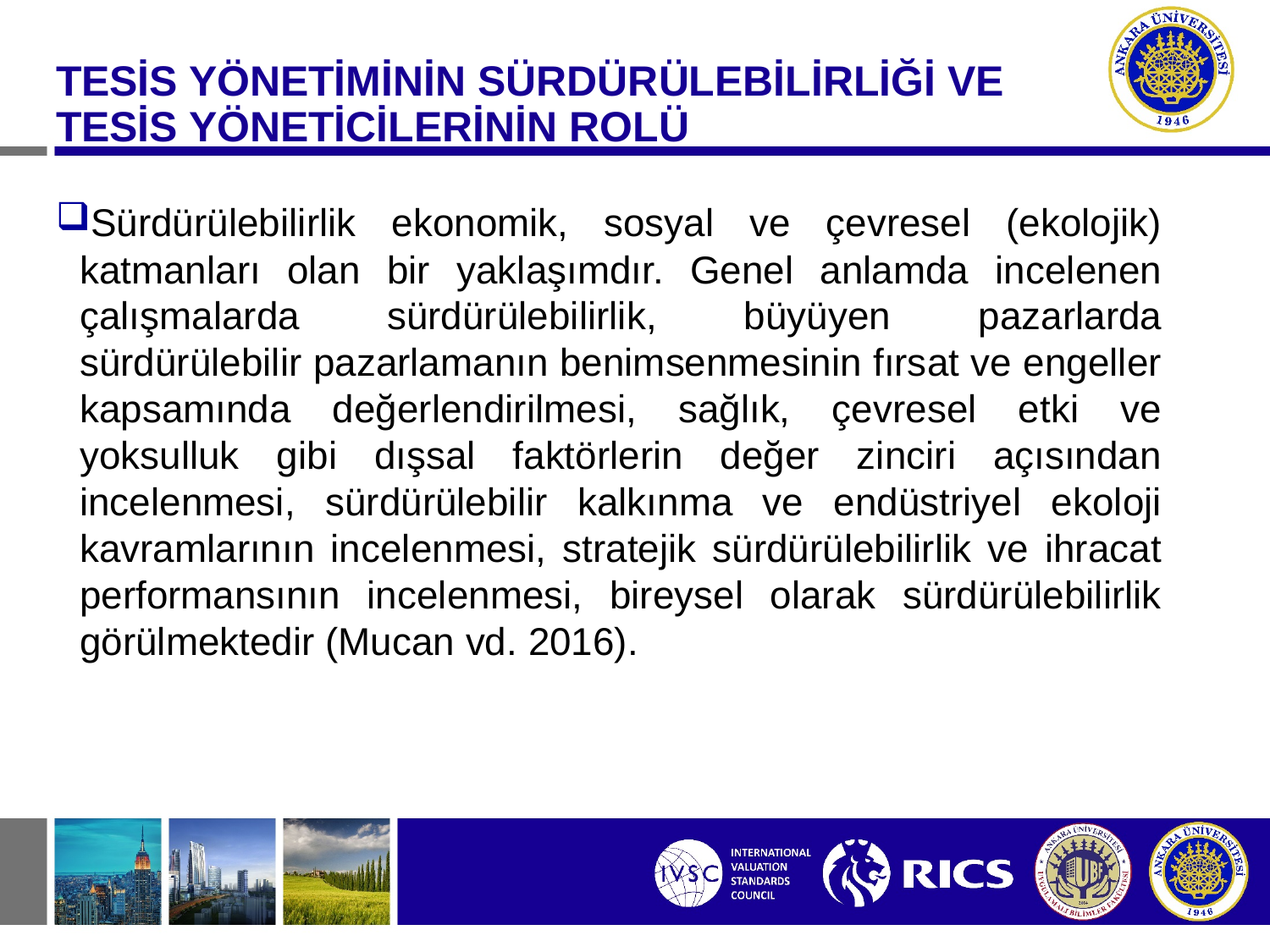

#
TESİS YÖNETİMİNİN SÜRDÜRÜLEBİLİRLİĞİ VE TESİS YÖNETİCİLERİNİN ROLÜ
Sürdürülebilirlik ekonomik, sosyal ve çevresel (ekolojik) katmanları olan bir yaklaşımdır. Genel anlamda incelenen çalışmalarda sürdürülebilirlik, büyüyen pazarlarda sürdürülebilir pazarlamanın benimsenmesinin fırsat ve engeller kapsamında değerlendirilmesi, sağlık, çevresel etki ve yoksulluk gibi dışsal faktörlerin değer zinciri açısından incelenmesi, sürdürülebilir kalkınma ve endüstriyel ekoloji kavramlarının incelenmesi, stratejik sürdürülebilirlik ve ihracat performansının incelenmesi, bireysel olarak sürdürülebilirlik görülmektedir (Mucan vd. 2016).